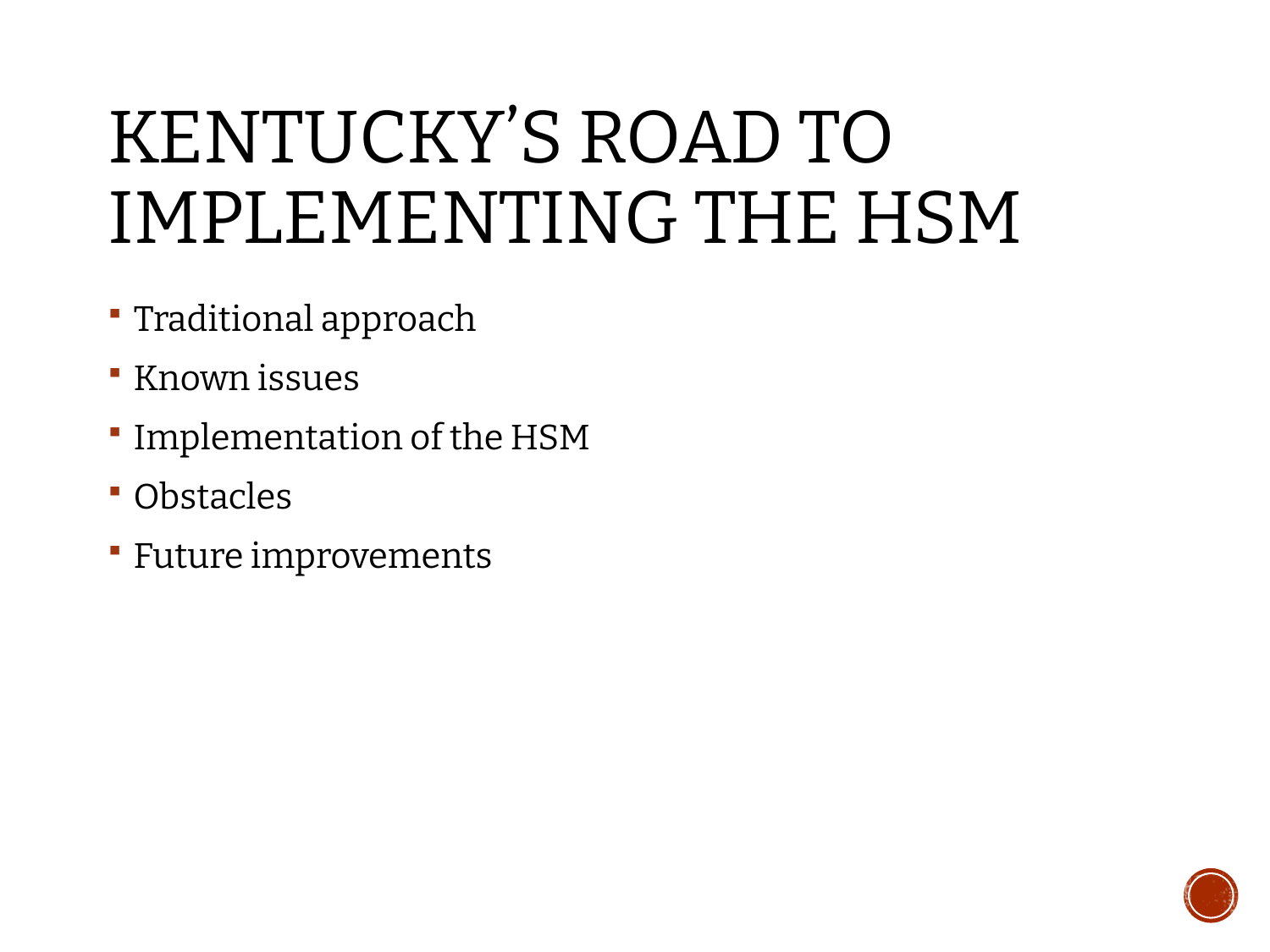

# Kentucky’s Road to Implementing the HSM
Traditional approach
Known issues
Implementation of the HSM
Obstacles
Future improvements